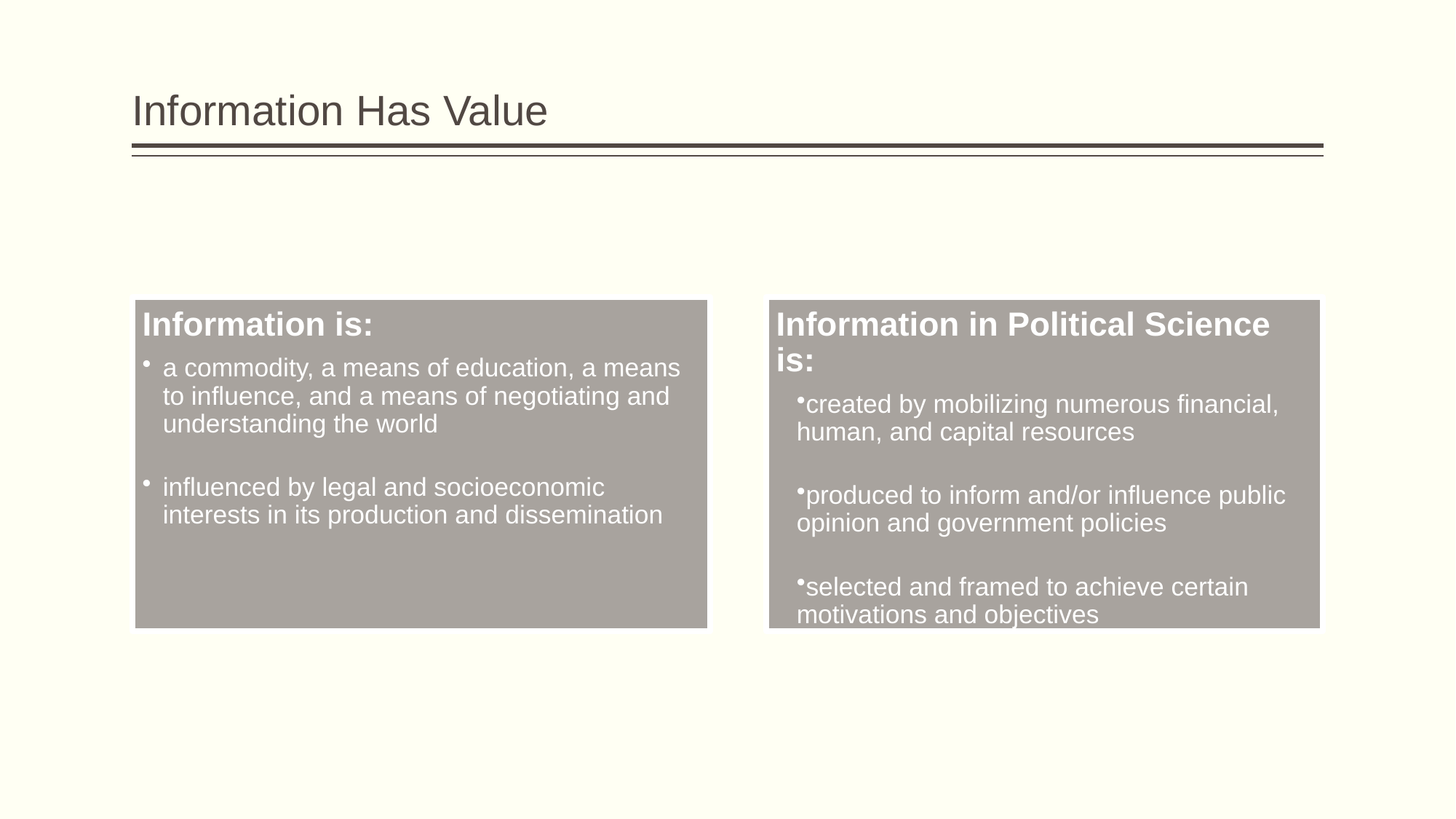

# Information Has Value
Information is:
a commodity, a means of education, a means to influence, and a means of negotiating and understanding the world

influenced by legal and socioeconomic interests in its production and dissemination
Information in Political Science is:
created by mobilizing numerous financial, human, and capital resources

produced to inform and/or influence public opinion and government policies

selected and framed to achieve certain motivations and objectives